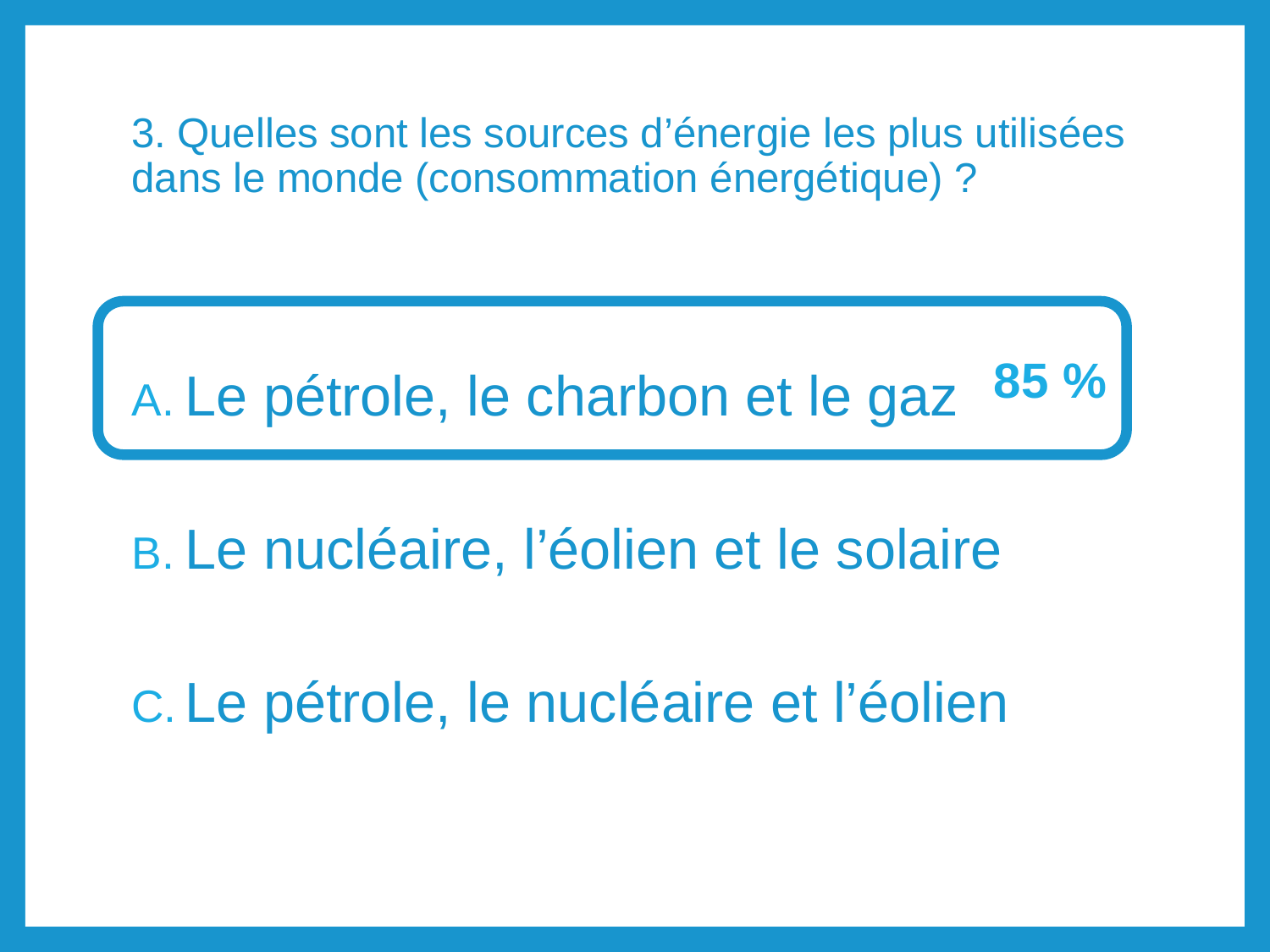

# 3. Quelles sont les sources d’énergie les plus utilisées dans le monde (consommation énergétique) ?
Le pétrole, le charbon et le gaz
Le nucléaire, l’éolien et le solaire
Le pétrole, le nucléaire et l’éolien
85 %